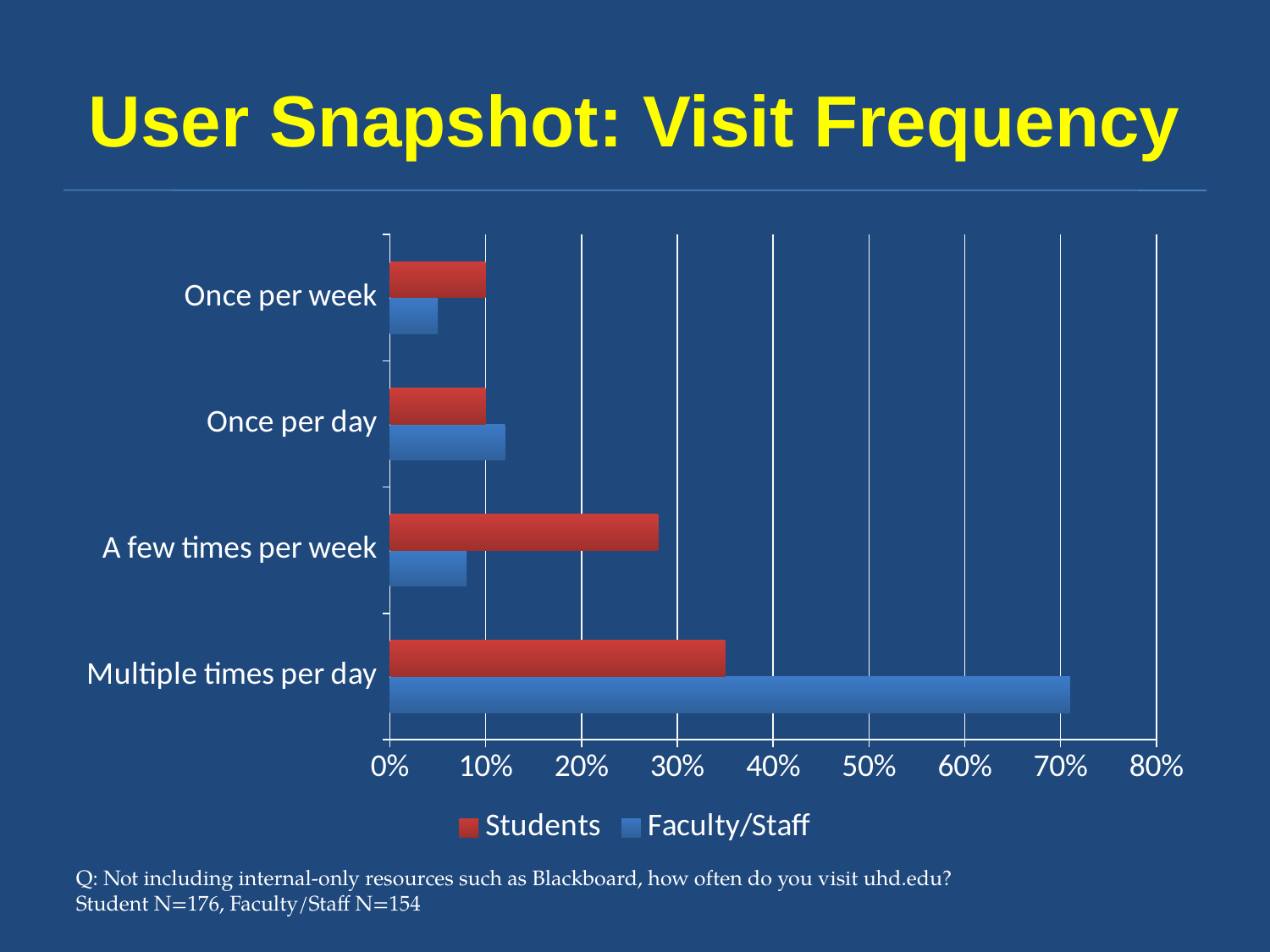

# User Snapshot: Visit Frequency

### Chart

| Category | Faculty/Staff | Students |
|---|---|---|
| Multiple times per day | 0.71 | 0.35 |
| A few times per week | 0.08 | 0.28 |
| Once per day | 0.12 | 0.1 |
| Once per week | 0.05 | 0.1 |
Q: Not including internal-only resources such as Blackboard, how often do you visit uhd.edu?
Student N=176, Faculty/Staff N=154